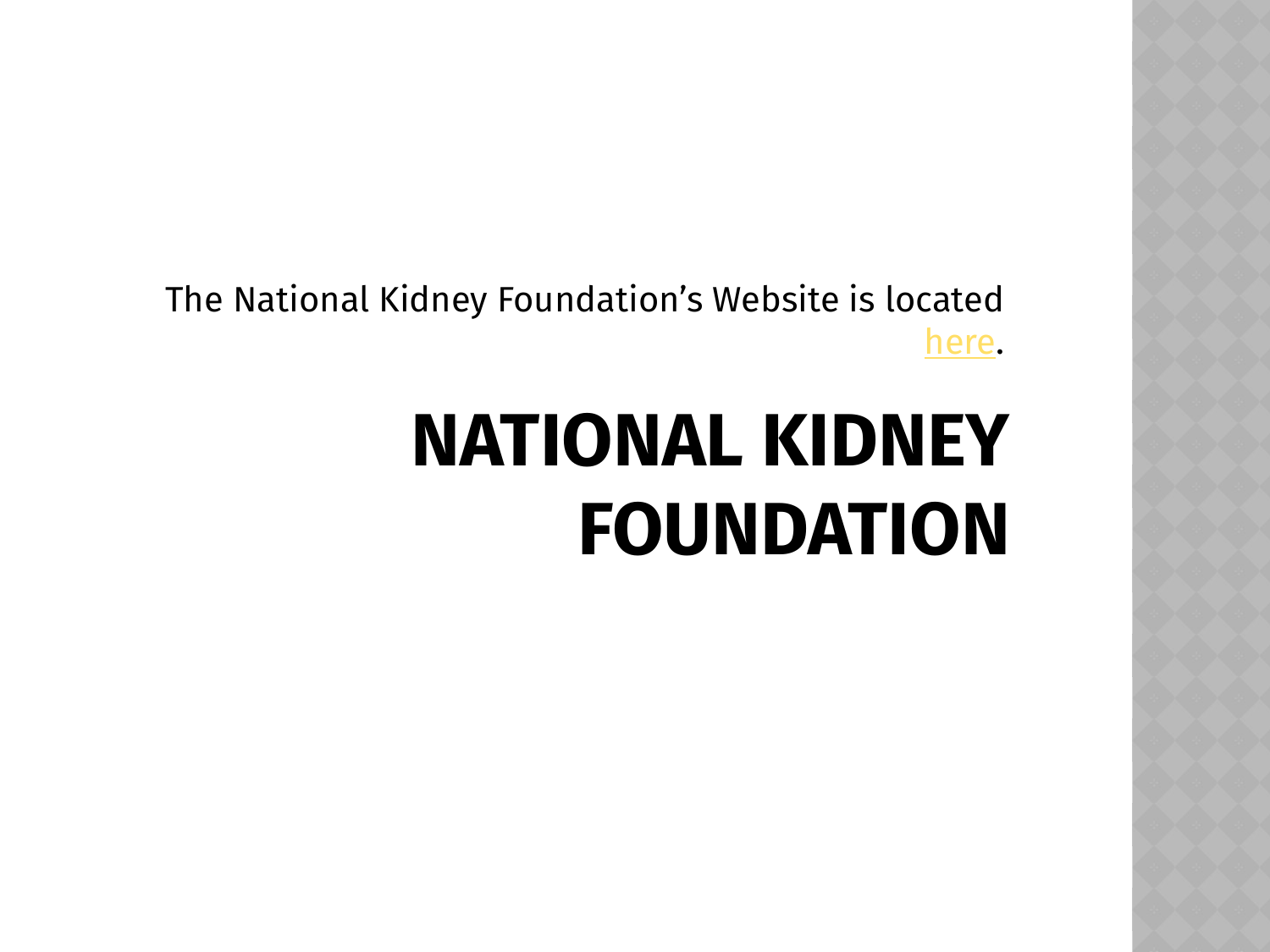

The National Kidney Foundation’s Website is located here.
# National kidney foundation